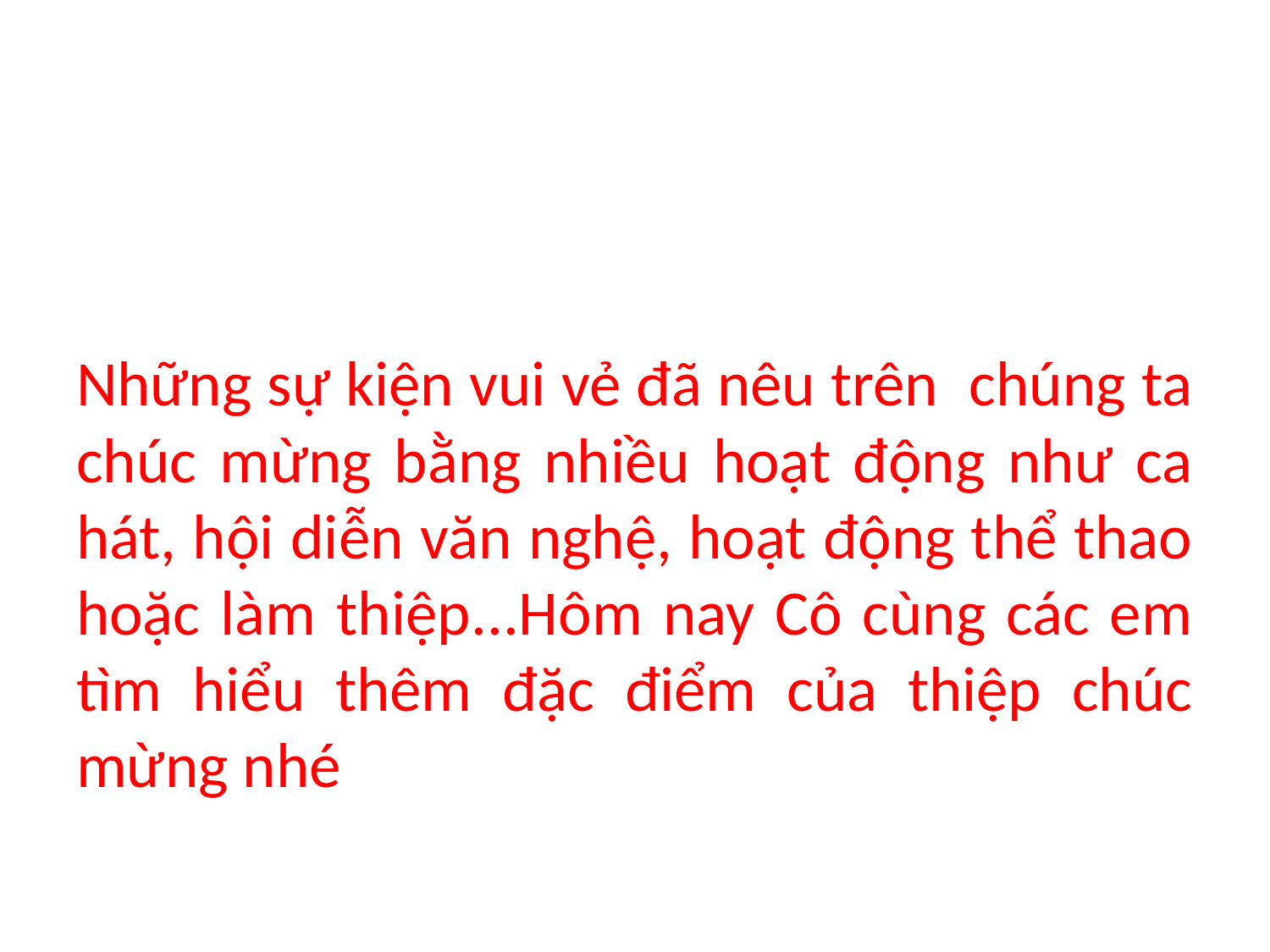

# Những sự kiện vui vẻ đã nêu trên  chúng ta chúc mừng bằng nhiều hoạt động như ca hát, hội diễn văn nghệ, hoạt động thể thao hoặc làm thiệp...Hôm nay Cô cùng các em tìm hiểu thêm đặc điểm của thiệp chúc mừng nhé